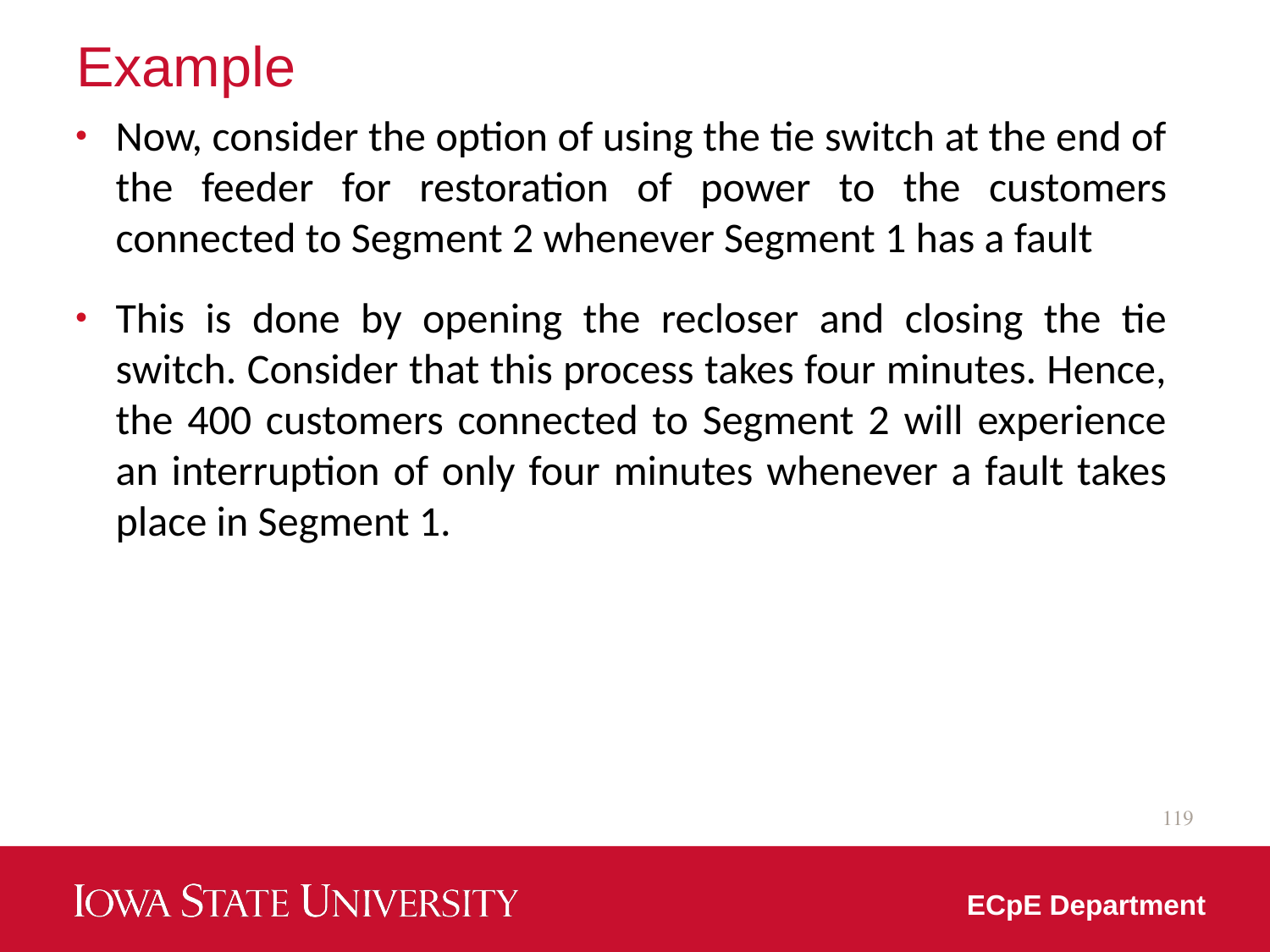

# Example
Now, consider the option of using the tie switch at the end of the feeder for restoration of power to the customers connected to Segment 2 whenever Segment 1 has a fault
This is done by opening the recloser and closing the tie switch. Consider that this process takes four minutes. Hence, the 400 customers connected to Segment 2 will experience an interruption of only four minutes whenever a fault takes place in Segment 1.

119
ECpE Department